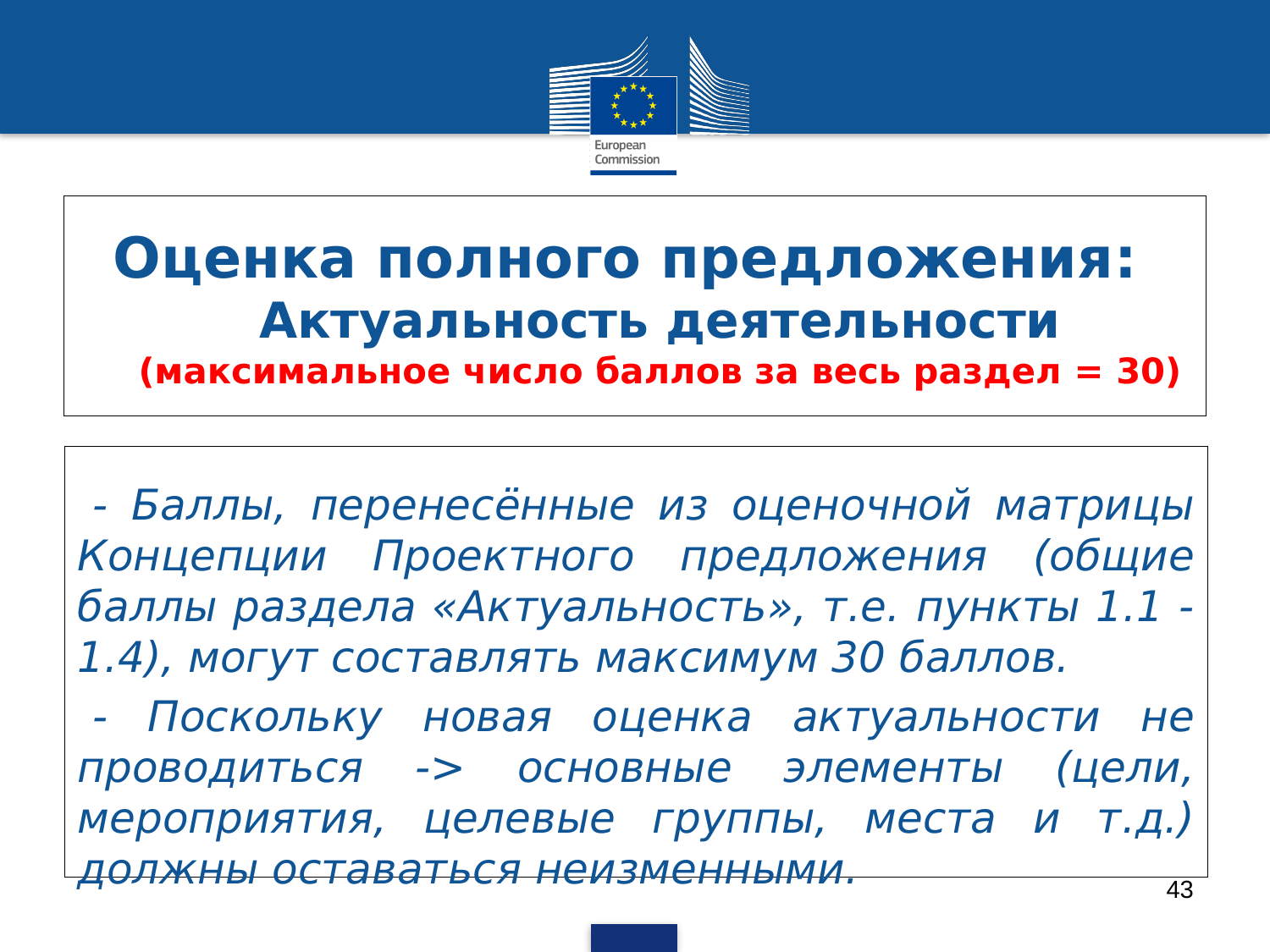

# Оценка полного предложения: Актуальность деятельности (максимальное число баллов за весь раздел = 30)

- Баллы, перенесённые из оценочной матрицы Концепции Проектного предложения (общие баллы раздела «Актуальность», т.е. пункты 1.1 - 1.4), могут составлять максимум 30 баллов.
- Поскольку новая оценка актуальности не проводиться -> основные элементы (цели, мероприятия, целевые группы, места и т.д.) должны оставаться неизменными.
43